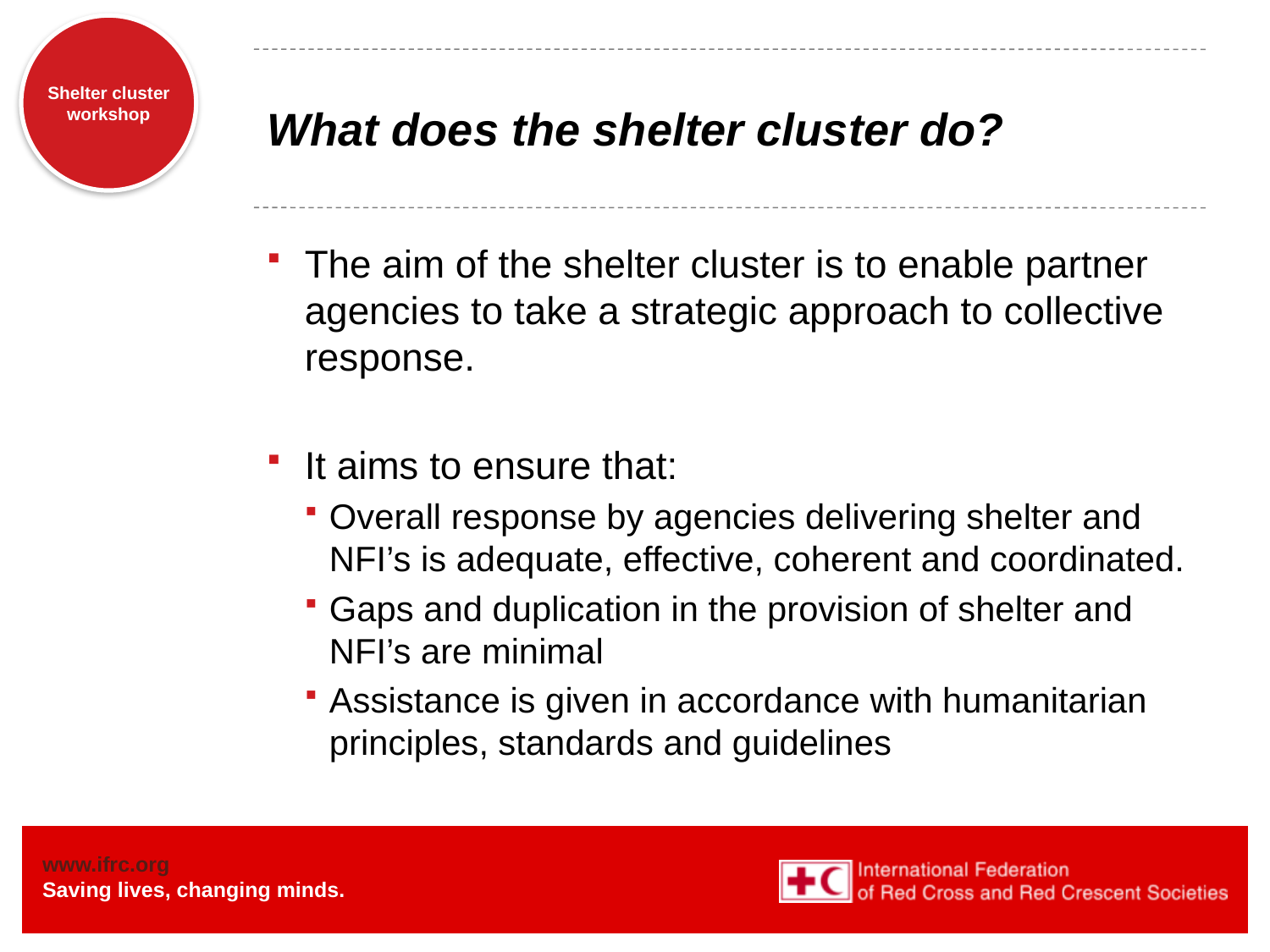

# What does the shelter cluster do?
The aim of the shelter cluster is to enable partner agencies to take a strategic approach to collective response.

It aims to ensure that:
Overall response by agencies delivering shelter and NFI’s is adequate, effective, coherent and coordinated.
Gaps and duplication in the provision of shelter and NFI’s are minimal
Assistance is given in accordance with humanitarian principles, standards and guidelines